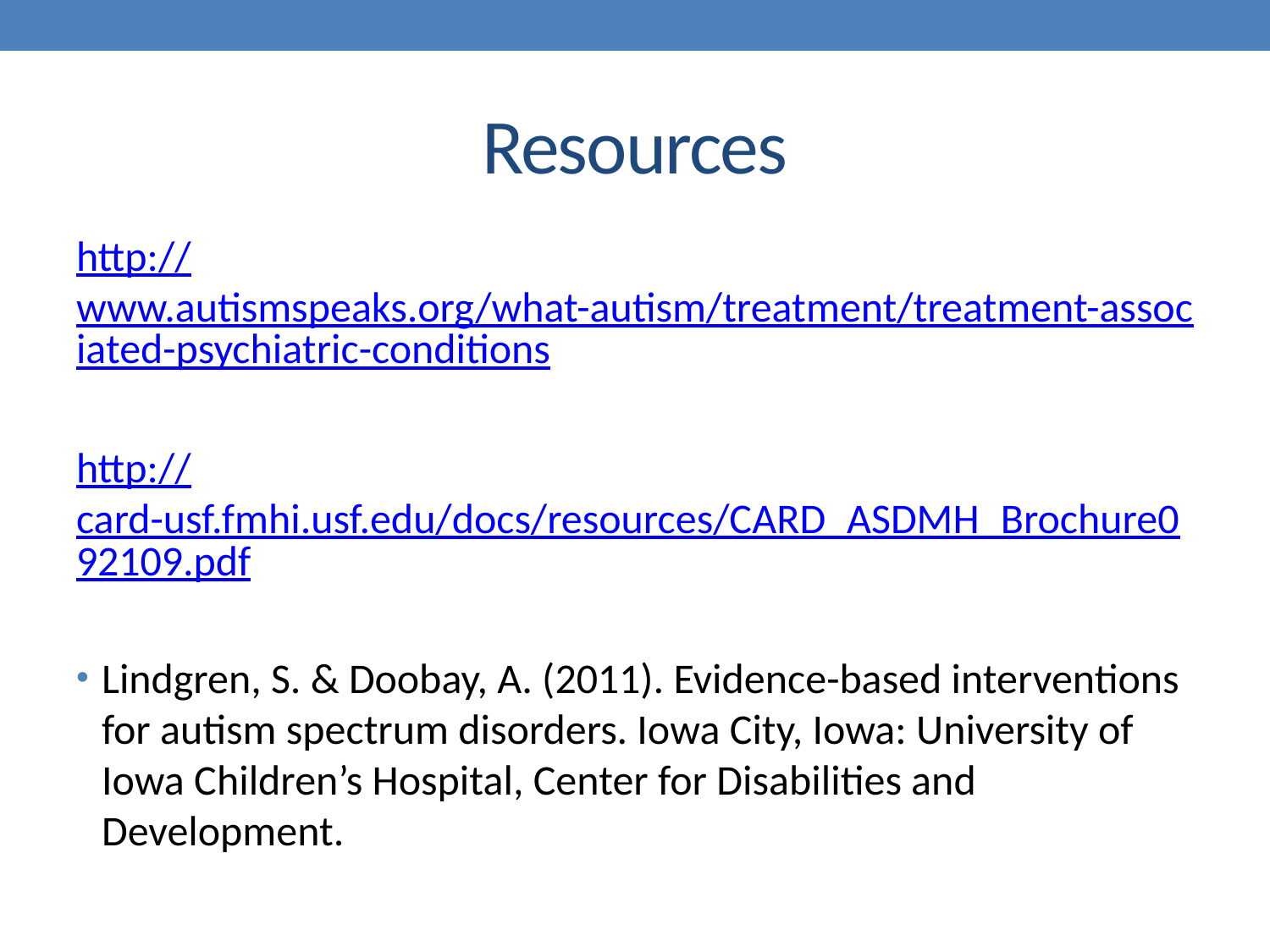

# Resources
http://www.autismspeaks.org/what-autism/treatment/treatment-associated-psychiatric-conditions

http://card-usf.fmhi.usf.edu/docs/resources/CARD_ASDMH_Brochure092109.pdf

Lindgren, S. & Doobay, A. (2011). Evidence-based interventions for autism spectrum disorders. Iowa City, Iowa: University of Iowa Children’s Hospital, Center for Disabilities and Development.